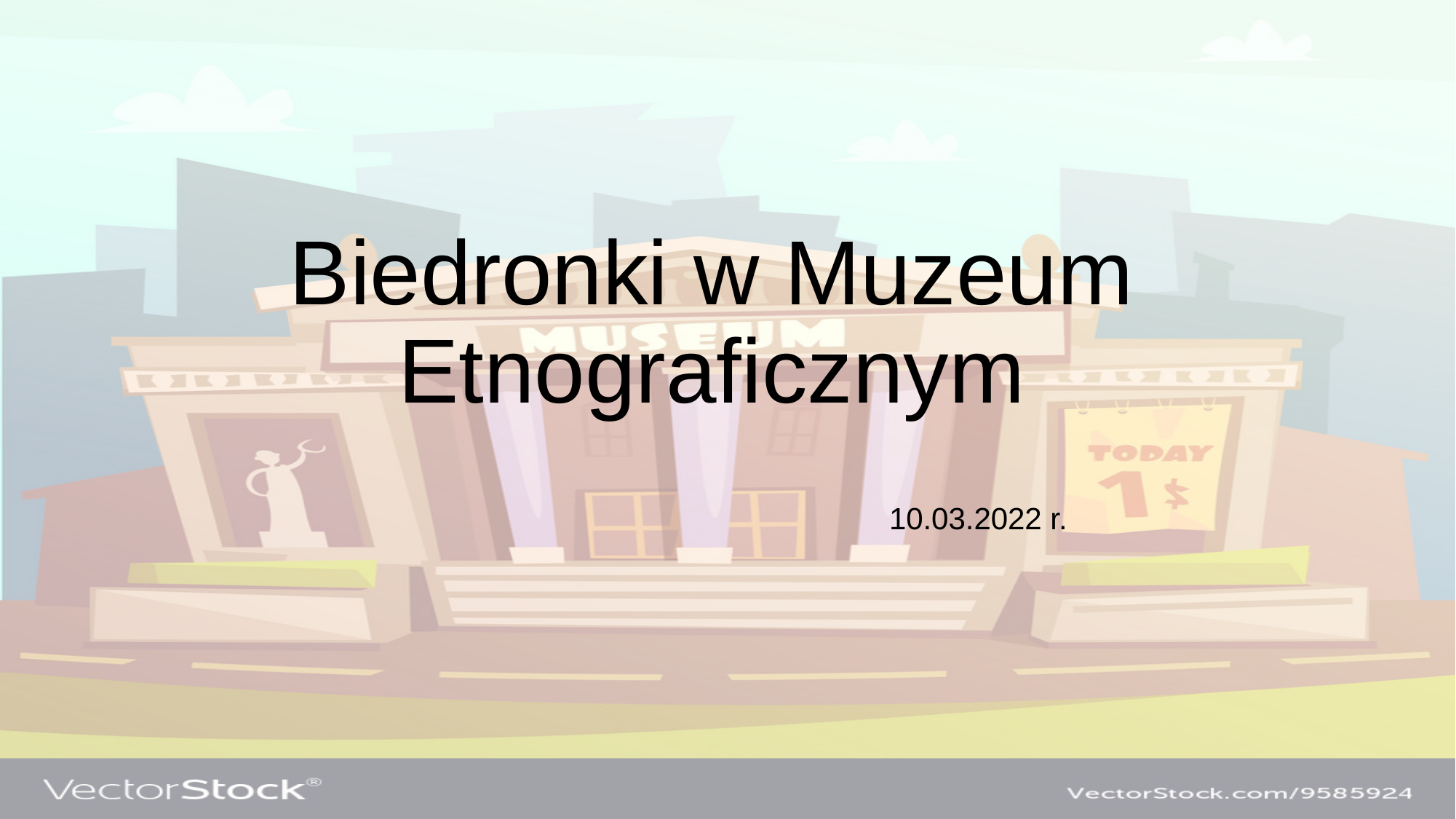

# Biedronki w Muzeum Etnograficznym
10.03.2022 r.